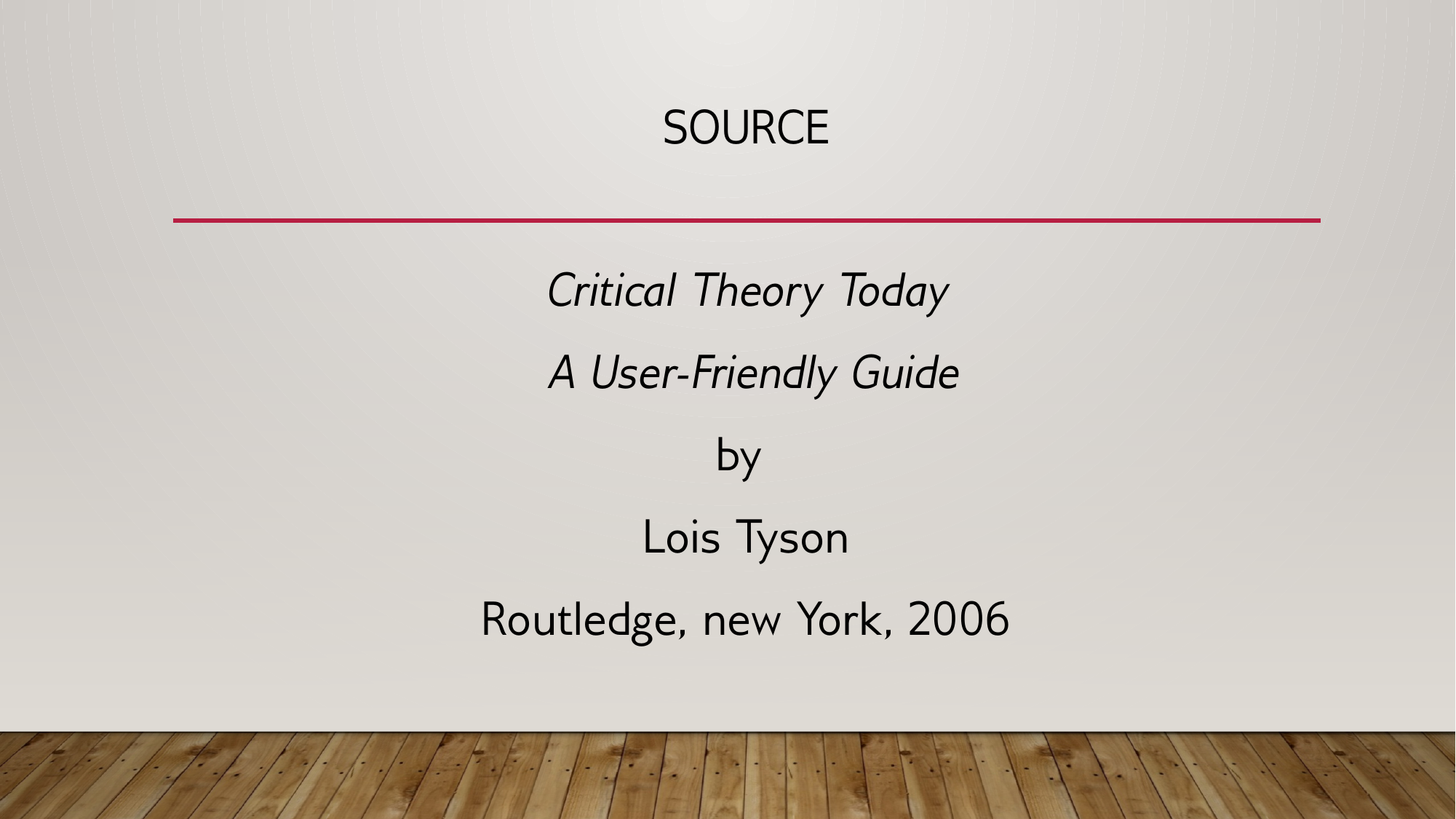

# source
Critical Theory Today
 A User-Friendly Guide
by
Lois Tyson
Routledge, new York, 2006